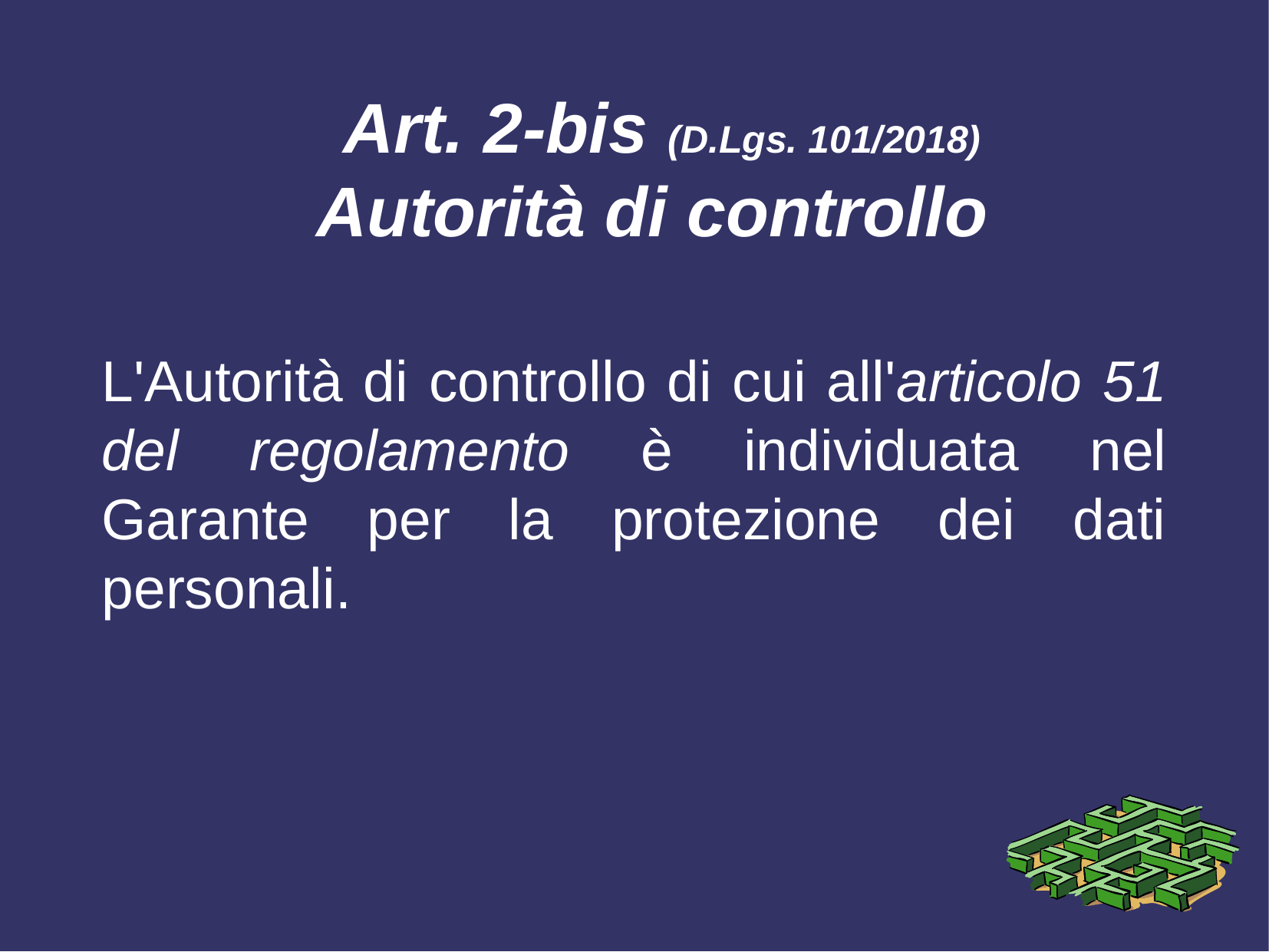

# Art. 2-bis (D.Lgs. 101/2018) Autorità di controllo
L'Autorità di controllo di cui all'articolo 51 del regolamento è individuata nel Garante per la protezione dei dati personali.